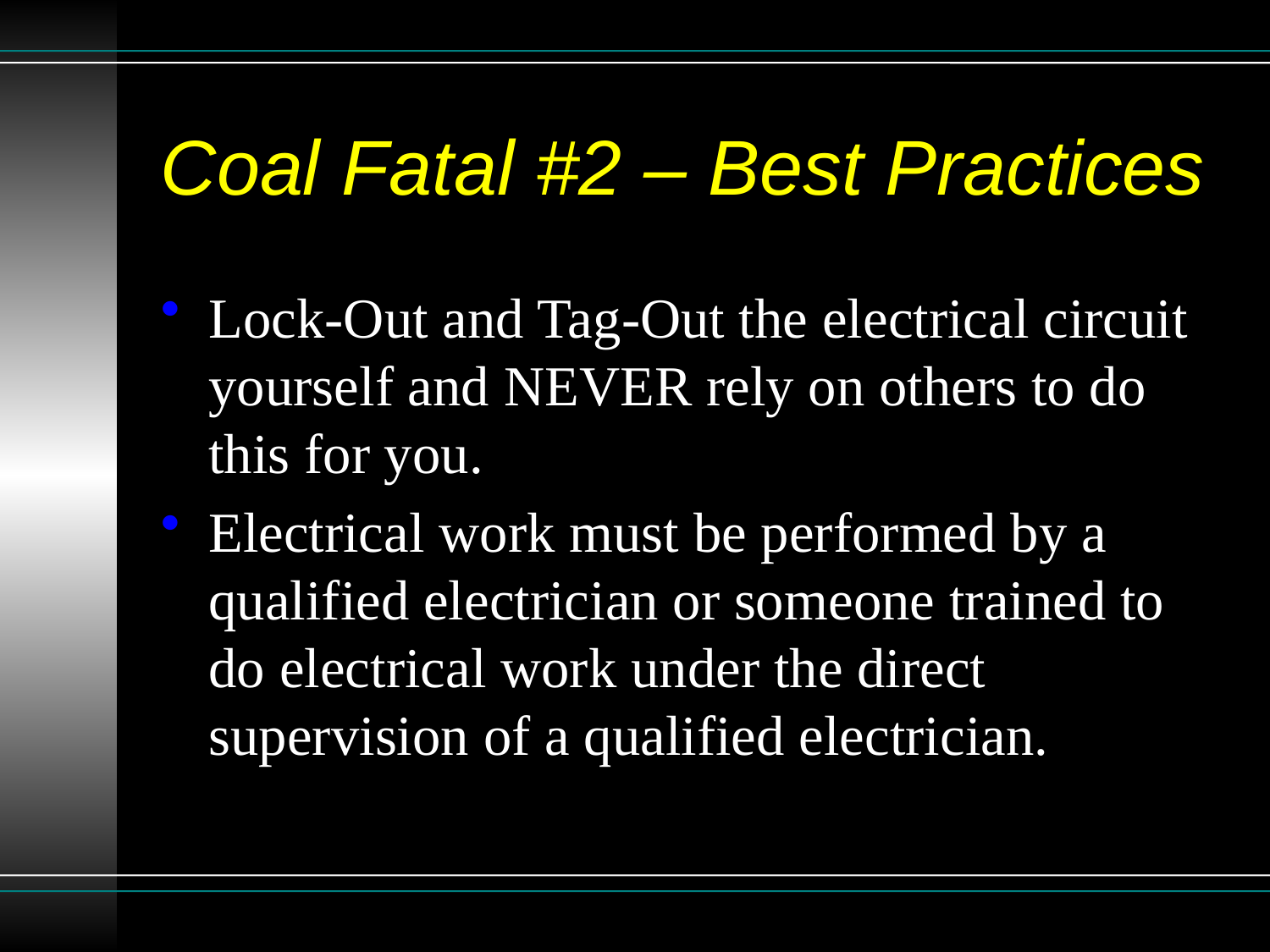

# Coal Fatal #2 – Best Practices
Lock-Out and Tag-Out the electrical circuit yourself and NEVER rely on others to do this for you.
Electrical work must be performed by a qualified electrician or someone trained to do electrical work under the direct supervision of a qualified electrician.